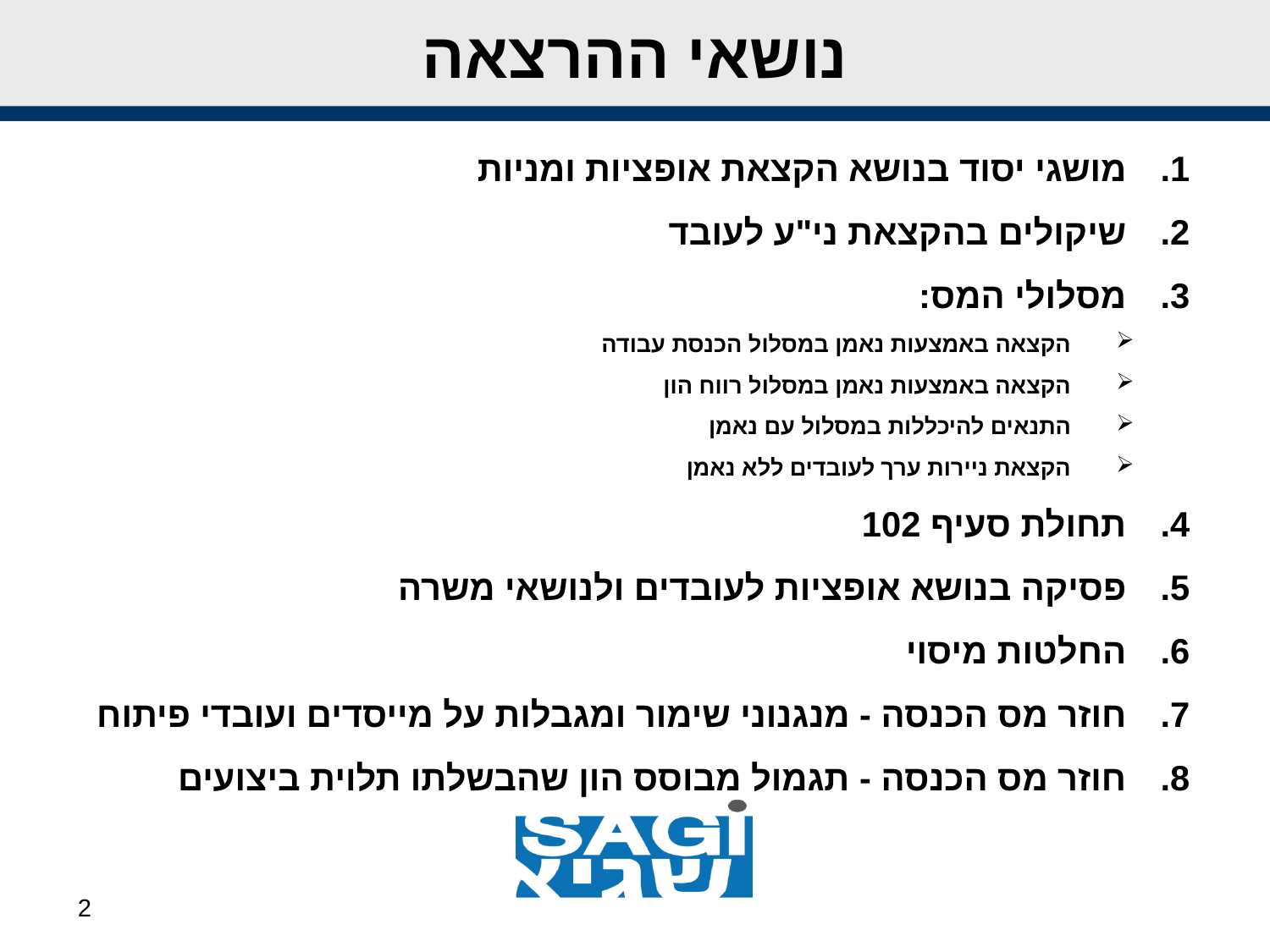

# נושאי ההרצאה
מושגי יסוד בנושא הקצאת אופציות ומניות
שיקולים בהקצאת ני"ע לעובד
מסלולי המס:
הקצאה באמצעות נאמן במסלול הכנסת עבודה
הקצאה באמצעות נאמן במסלול רווח הון
התנאים להיכללות במסלול עם נאמן
הקצאת ניירות ערך לעובדים ללא נאמן
תחולת סעיף 102
פסיקה בנושא אופציות לעובדים ולנושאי משרה
החלטות מיסוי
חוזר מס הכנסה - מנגנוני שימור ומגבלות על מייסדים ועובדי פיתוח
חוזר מס הכנסה - תגמול מבוסס הון שהבשלתו תלוית ביצועים

2